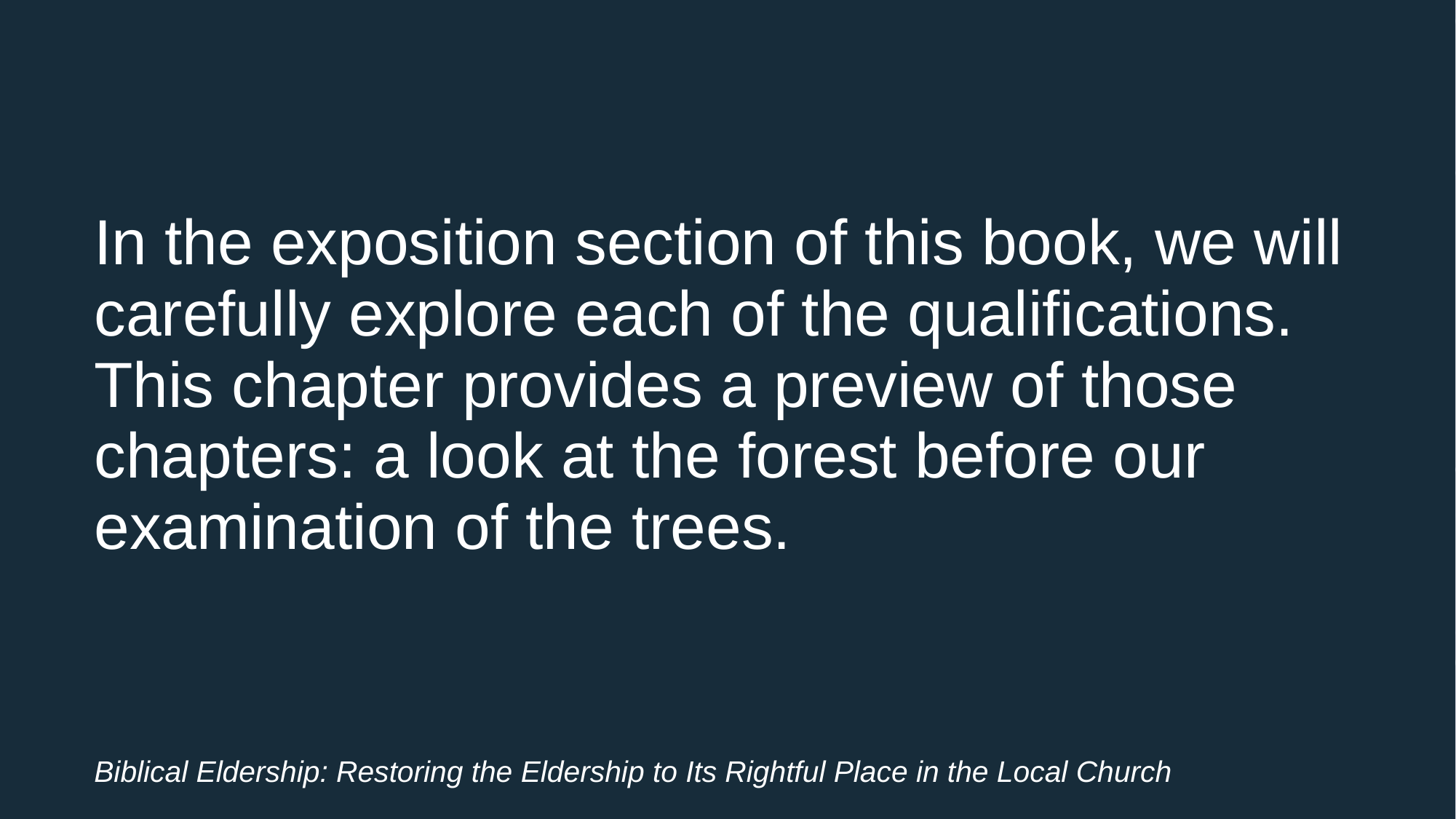

# In the exposition section of this book, we will carefully explore each of the qualifications. This chapter provides a preview of those chapters: a look at the forest before our examination of the trees.
Biblical Eldership: Restoring the Eldership to Its Rightful Place in the Local Church